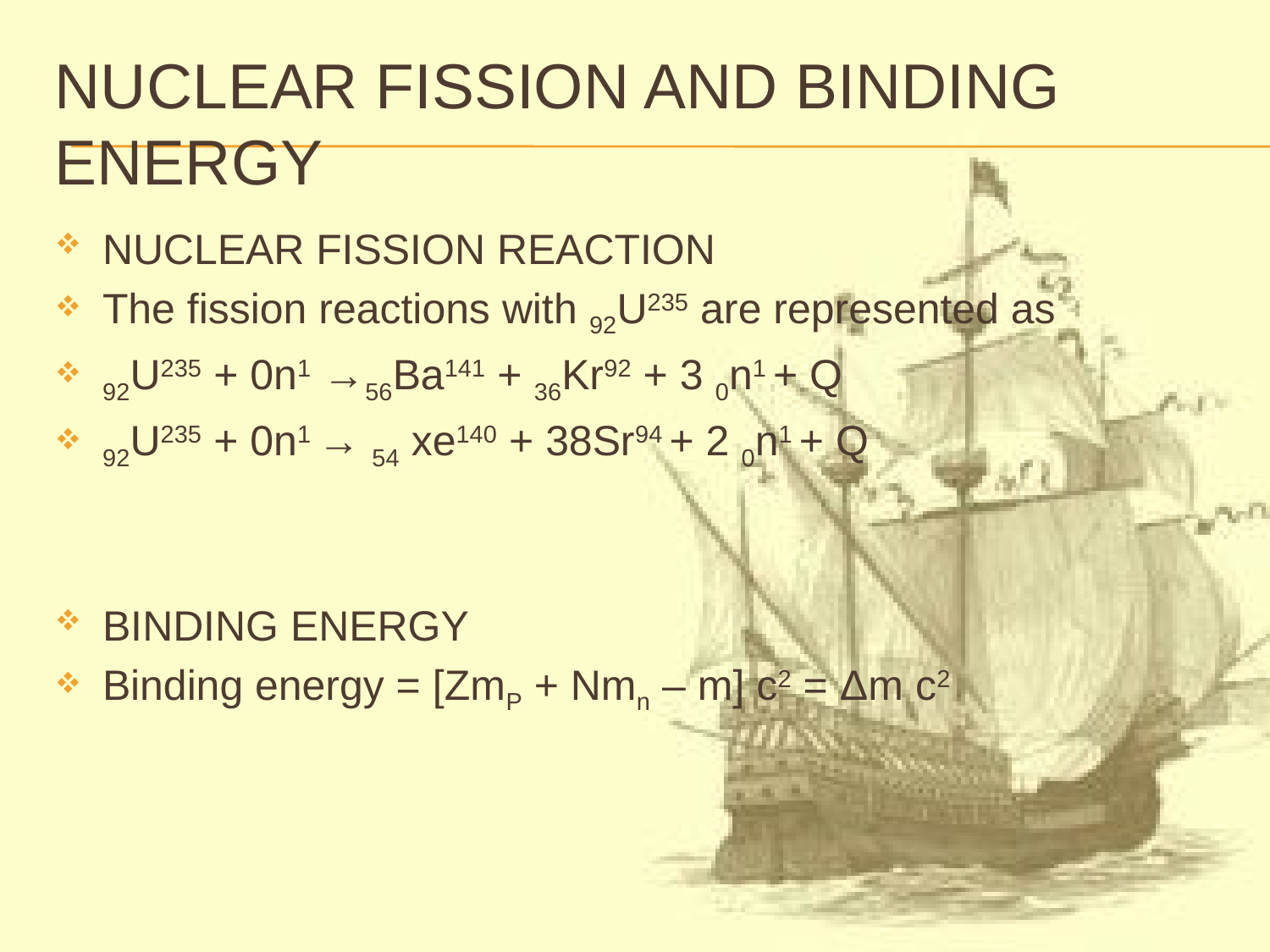

# Nuclear fission and binding energy
NUCLEAR FISSION REACTION
The fission reactions with 92U235 are represented as
92U235 + 0n1 →56Ba141 + 36Kr92 + 3 0n1 + Q
92U235 + 0n1 → 54 xe140 + 38Sr94 + 2 0n1 + Q

BINDING ENERGY
Binding energy = [ZmP + Nmn – m] c2 = Δm c2